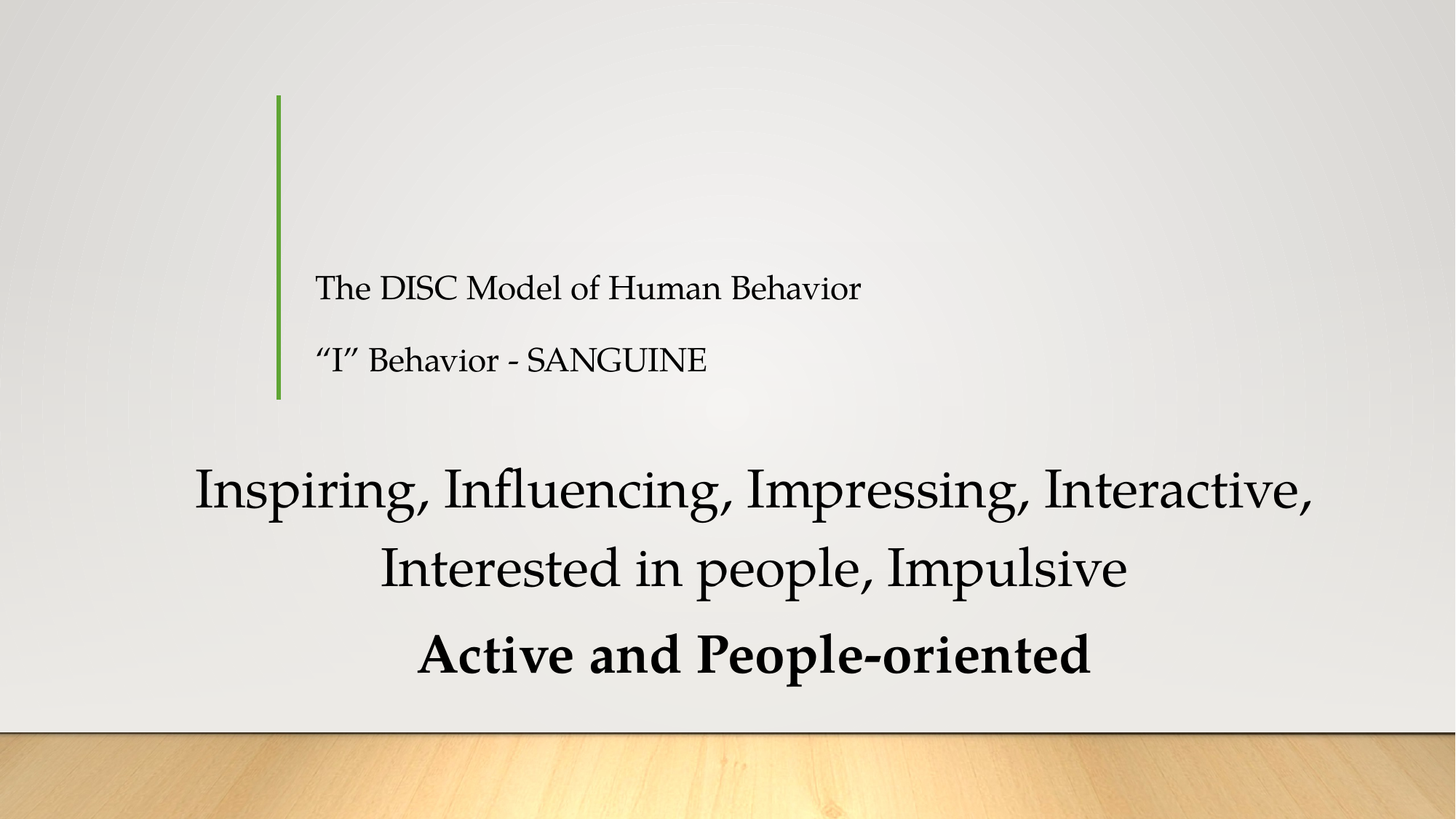

# The DISC Model of Human Behavior “I” Behavior - SANGUINE
Inspiring, Influencing, Impressing, Interactive, Interested in people, Impulsive
Active and People-oriented